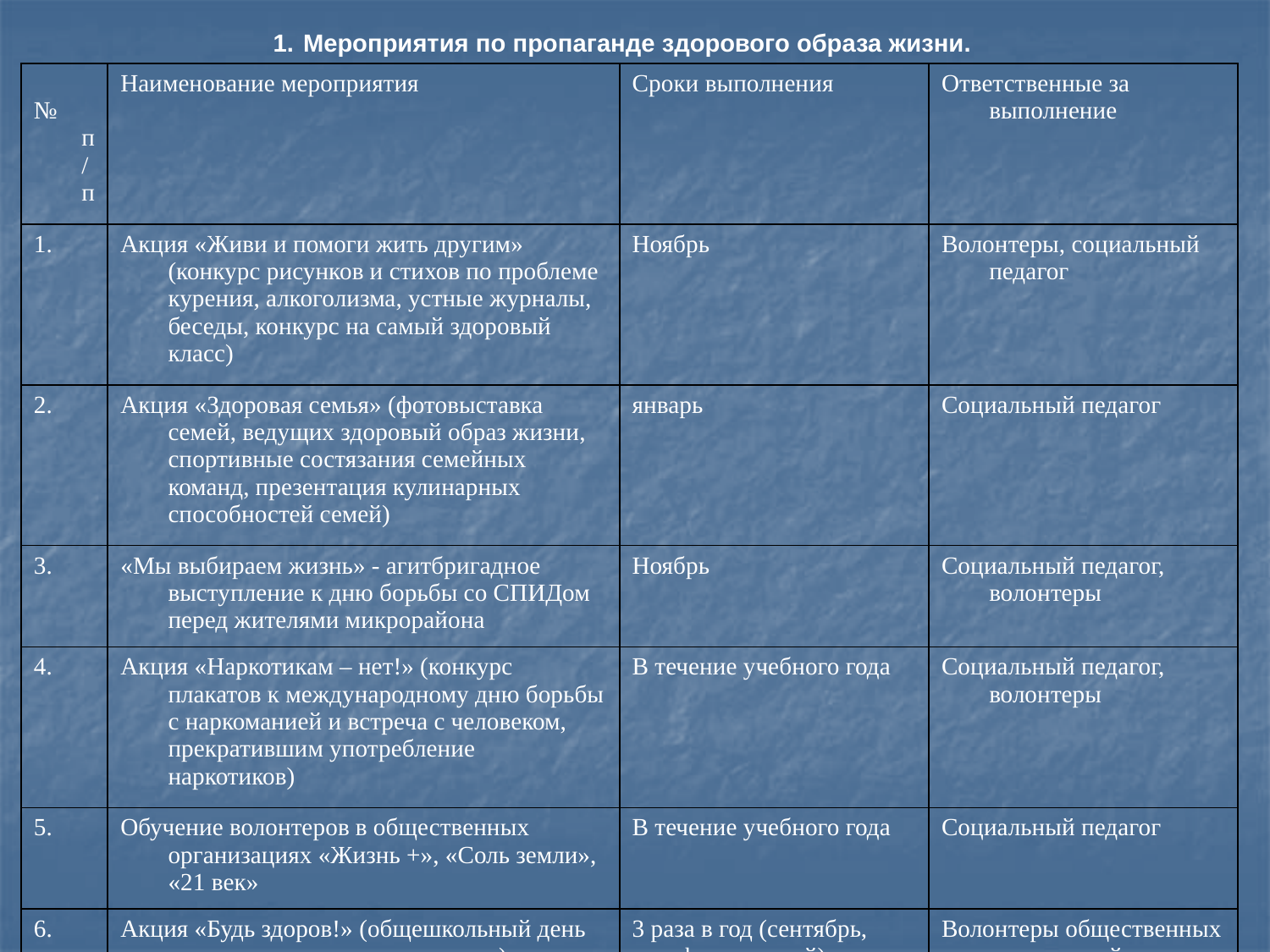

Мероприятия по пропаганде здорового образа жизни.
#
| № п/п | Наименование мероприятия | Сроки выполнения | Ответственные за выполнение |
| --- | --- | --- | --- |
| 1. | Акция «Живи и помоги жить другим» (конкурс рисунков и стихов по проблеме курения, алкоголизма, устные журналы, беседы, конкурс на самый здоровый класс) | Ноябрь | Волонтеры, социальный педагог |
| 2. | Акция «Здоровая семья» (фотовыставка семей, ведущих здоровый образ жизни, спортивные состязания семейных команд, презентация кулинарных способностей семей) | январь | Социальный педагог |
| 3. | «Мы выбираем жизнь» - агитбригадное выступление к дню борьбы со СПИДом перед жителями микрорайона | Ноябрь | Социальный педагог, волонтеры |
| 4. | Акция «Наркотикам – нет!» (конкурс плакатов к международному дню борьбы с наркоманией и встреча с человеком, прекратившим употребление наркотиков) | В течение учебного года | Социальный педагог, волонтеры |
| 5. | Обучение волонтеров в общественных организациях «Жизнь +», «Соль земли», «21 век» | В течение учебного года | Социальный педагог |
| 6. | Акция «Будь здоров!» (общешкольный день здоровья с выездом на природу) | 3 раза в год (сентябрь, февраль, май) | Волонтеры общественных организаций г.Кургана |